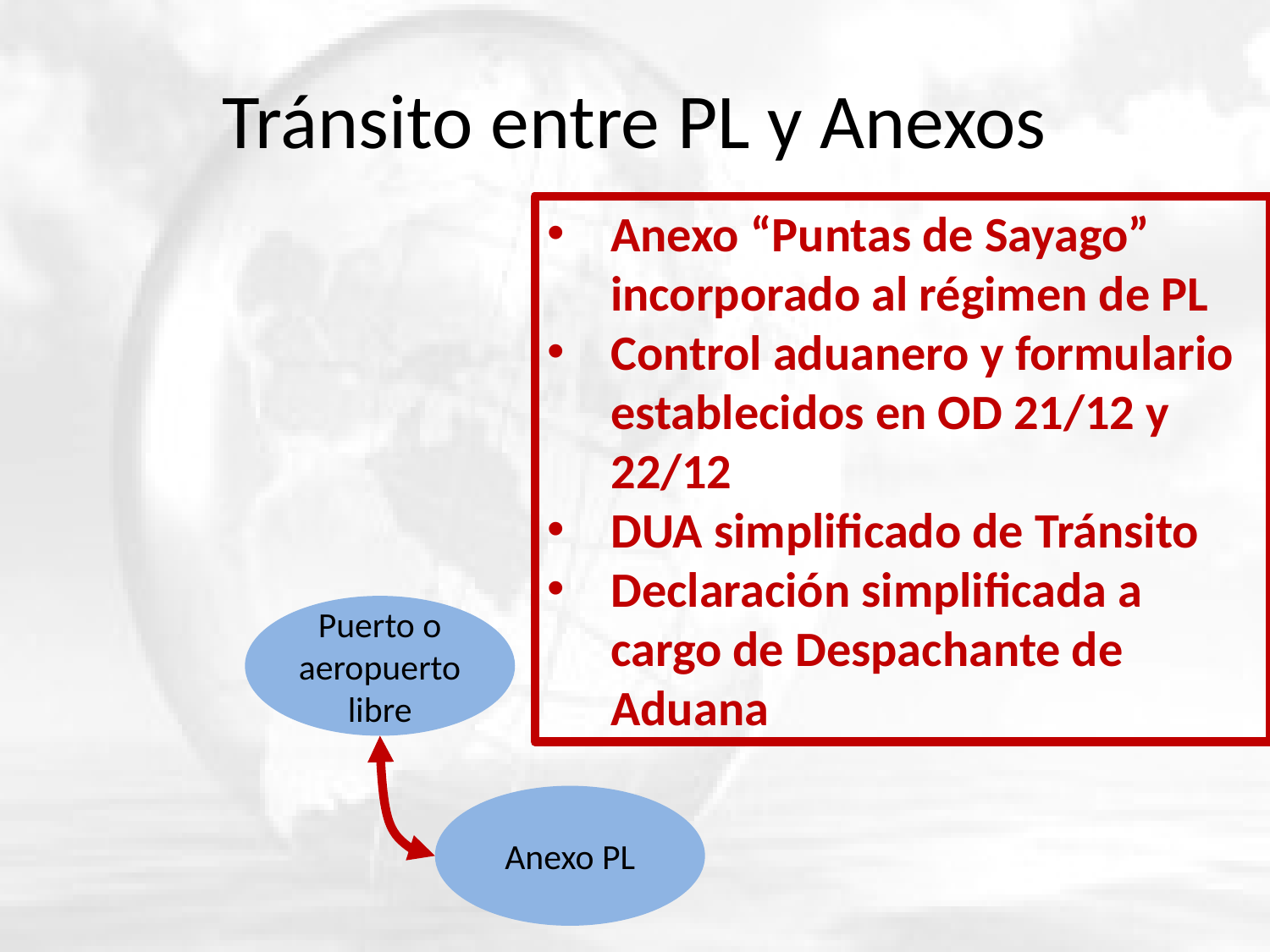

# Tránsito entre PL y Anexos
Anexo “Puntas de Sayago” incorporado al régimen de PL
Control aduanero y formulario establecidos en OD 21/12 y 22/12
DUA simplificado de Tránsito
Declaración simplificada a cargo de Despachante de Aduana
Puerto o aeropuerto libre
Anexo PL